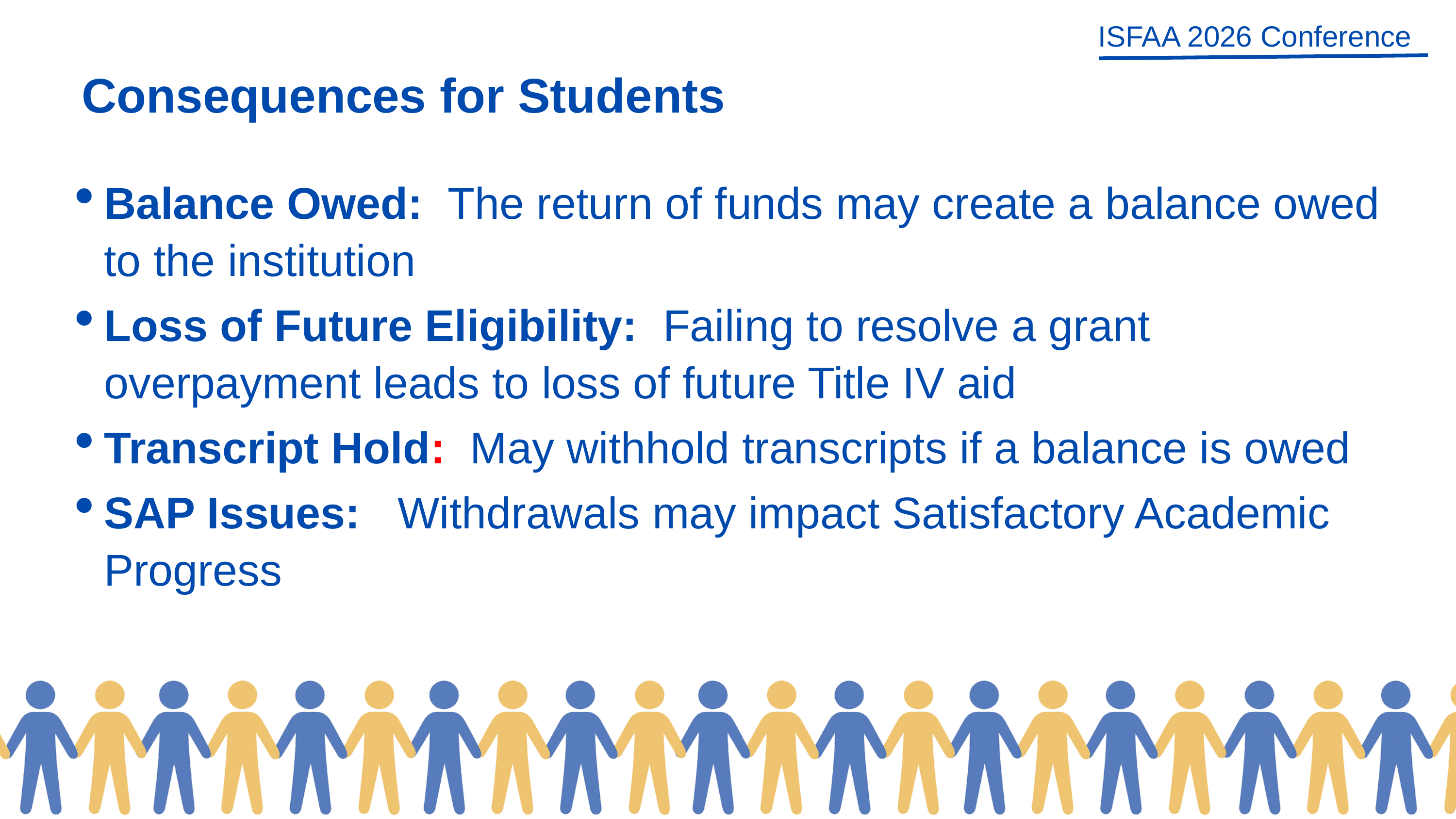

ISFAA 2026 Conference
Consequences for Students

Balance Owed:  The return of funds may create a balance owed to the institution
Loss of Future Eligibility:  Failing to resolve a grant overpayment leads to loss of future Title IV aid
Transcript Hold:  May withhold transcripts if a balance is owed
SAP Issues:   Withdrawals may impact Satisfactory Academic Progress